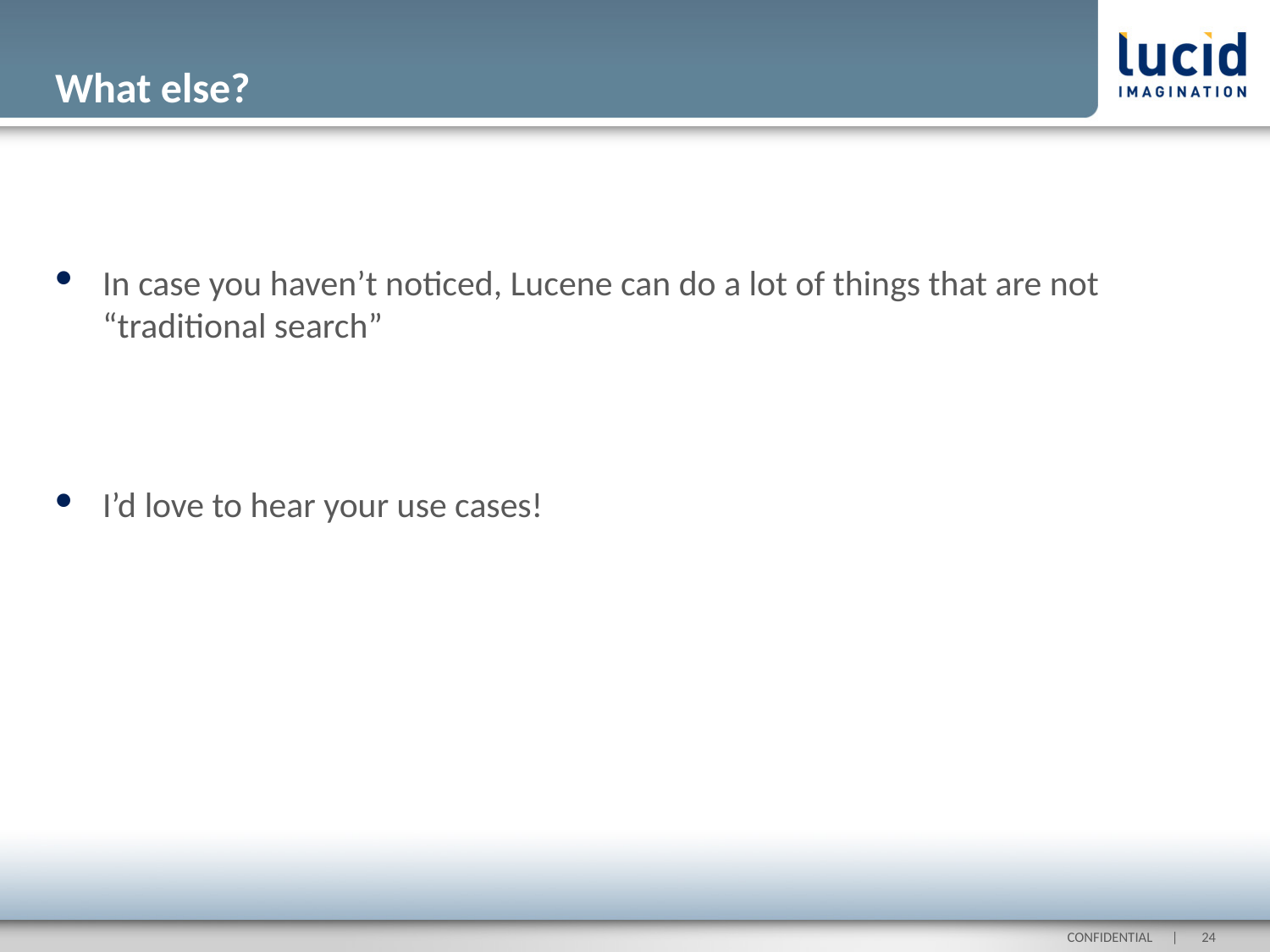

# What else?
In case you haven’t noticed, Lucene can do a lot of things that are not “traditional search”

I’d love to hear your use cases!